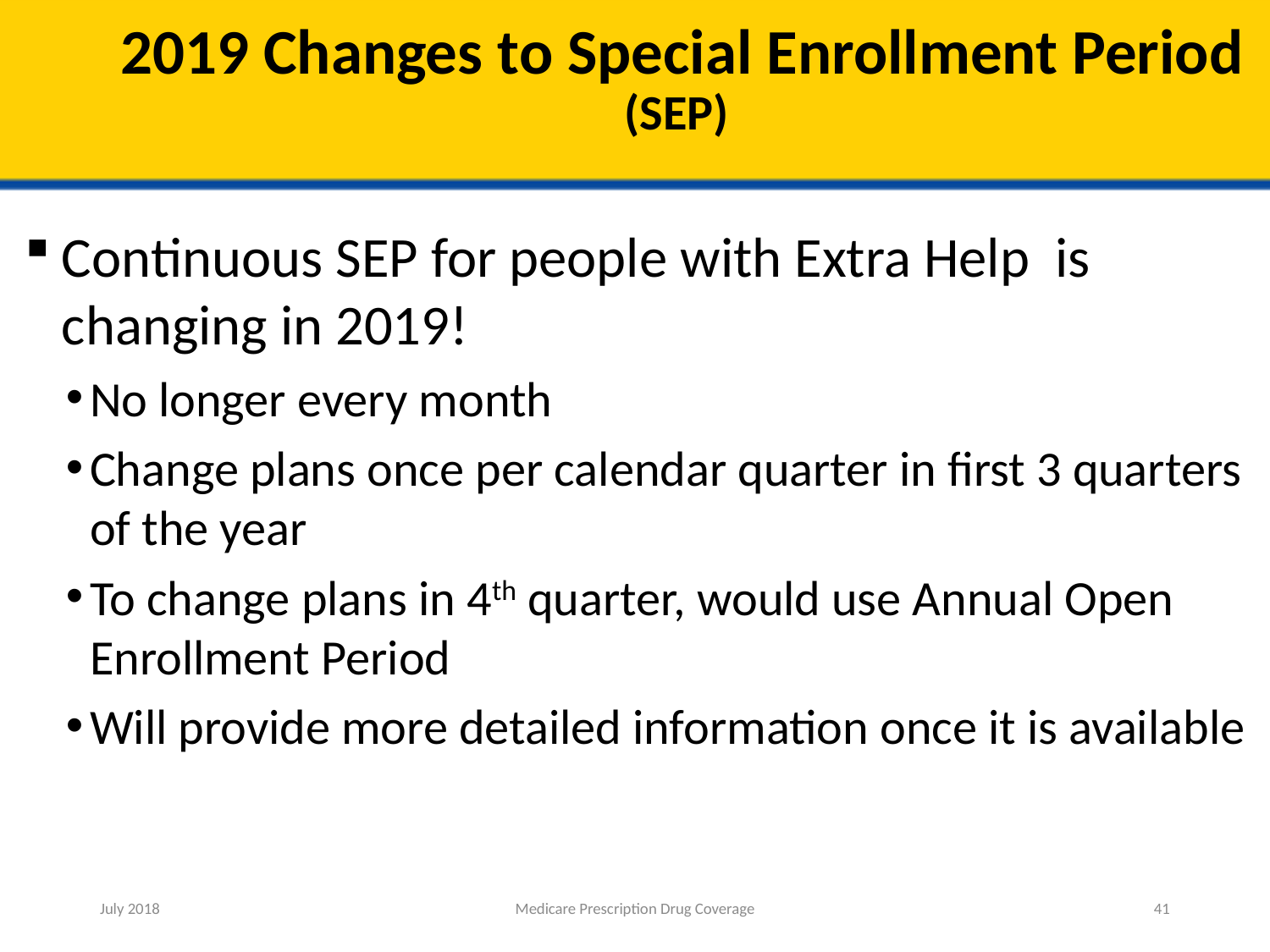

# 2019 Changes to Special Enrollment Period (SEP)

Continuous SEP for people with Extra Help  is changing in 2019!
No longer every month
Change plans once per calendar quarter in first 3 quarters of the year
To change plans in 4th quarter, would use Annual Open Enrollment Period
Will provide more detailed information once it is available

July 2018
Medicare Prescription Drug Coverage
41